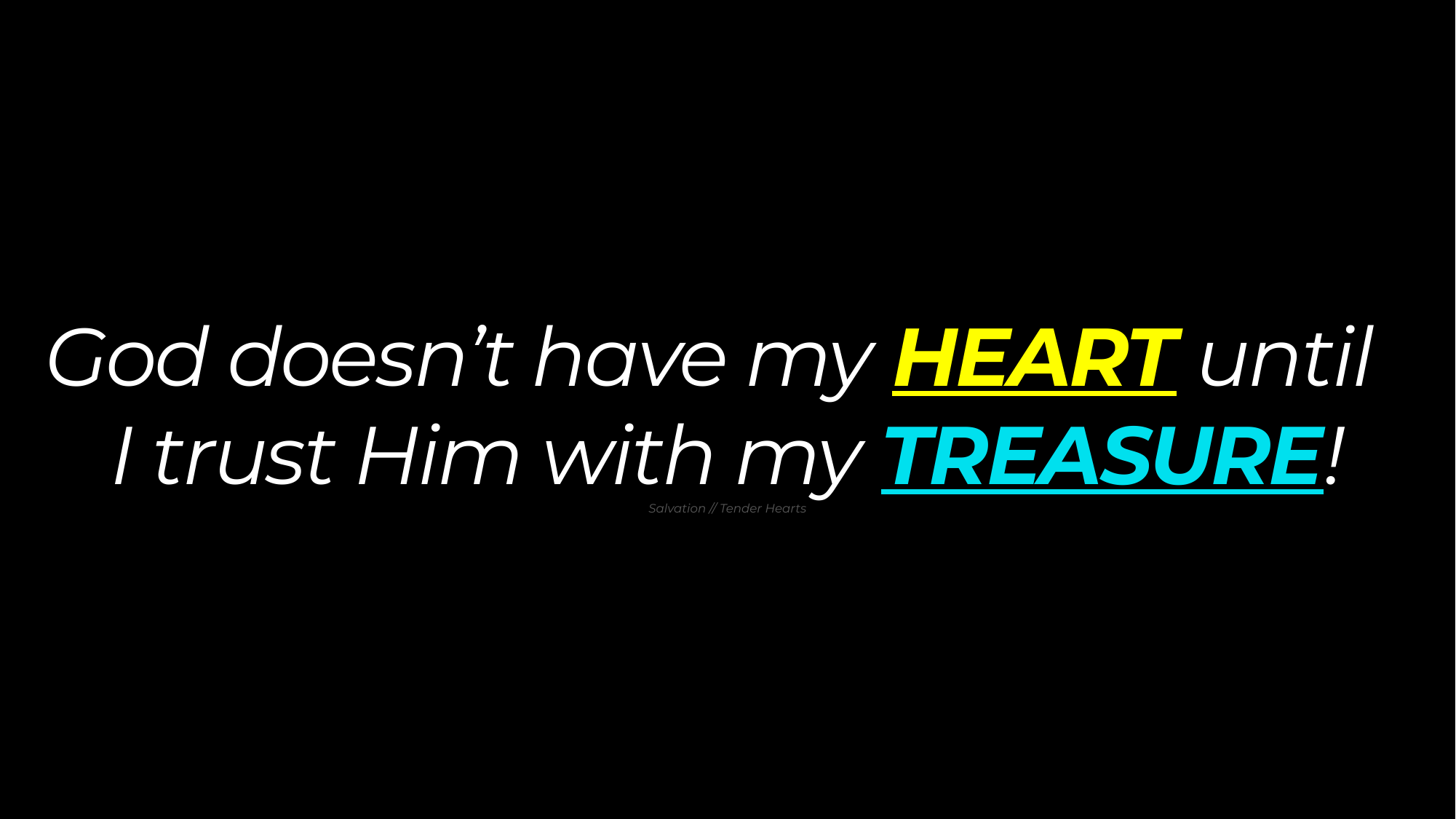

God doesn’t have my HEART until   I trust Him with my TREASURE!
Salvation // Tender Hearts